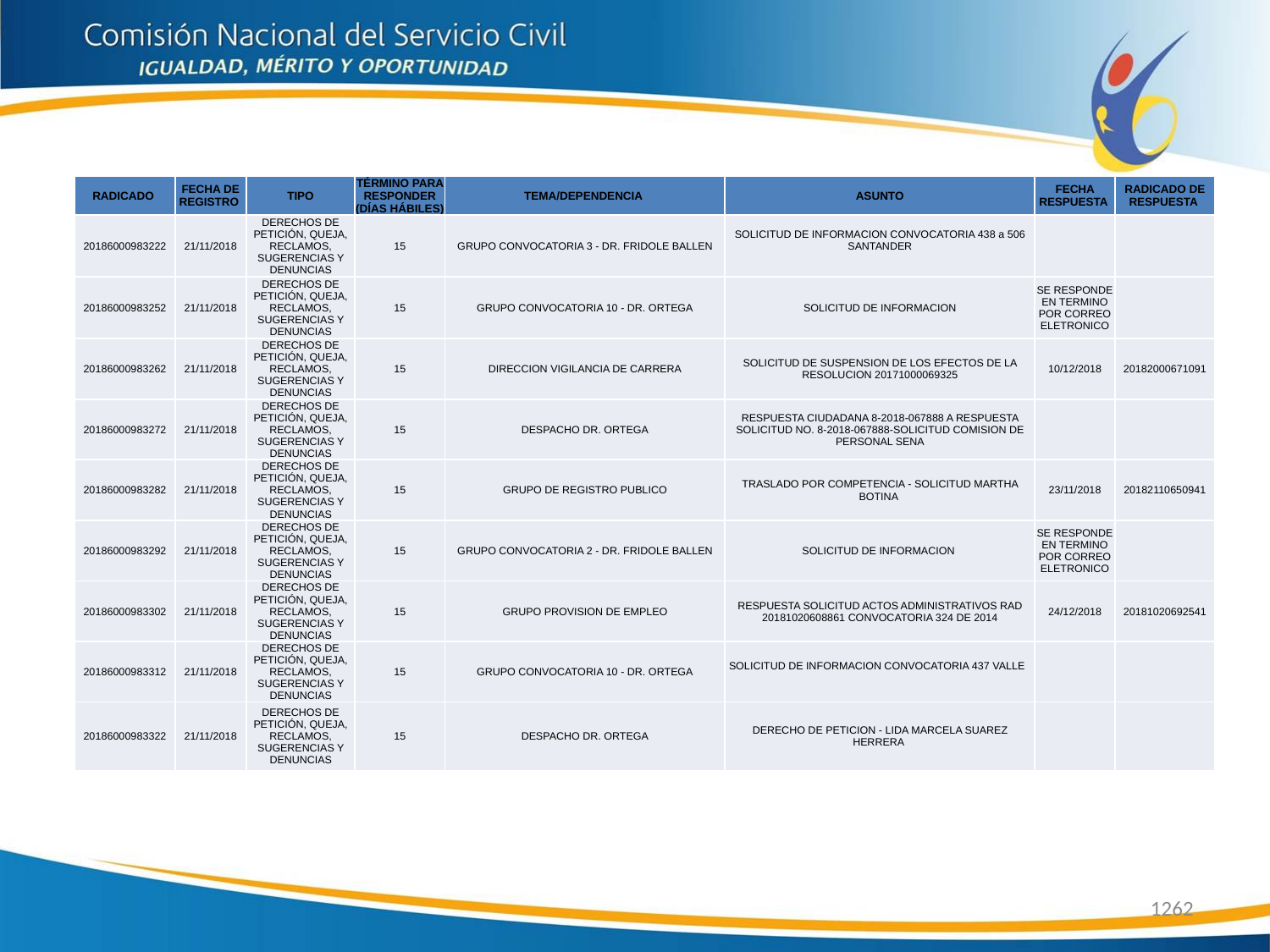

| RADICADO | FECHA DE REGISTRO | TIPO | TÉRMINO PARA RESPONDER (DÍAS HÁBILES) | TEMA/DEPENDENCIA | ASUNTO | FECHA RESPUESTA | RADICADO DE RESPUESTA |
| --- | --- | --- | --- | --- | --- | --- | --- |
| 20186000983222 | 21/11/2018 | DERECHOS DE PETICIÓN, QUEJA, RECLAMOS, SUGERENCIAS Y DENUNCIAS | 15 | GRUPO CONVOCATORIA 3 - DR. FRIDOLE BALLEN | SOLICITUD DE INFORMACION CONVOCATORIA 438 a 506 SANTANDER |  |  |
| 20186000983252 | 21/11/2018 | DERECHOS DE PETICIÓN, QUEJA, RECLAMOS, SUGERENCIAS Y DENUNCIAS | 15 | GRUPO CONVOCATORIA 10 - DR. ORTEGA | SOLICITUD DE INFORMACION | SE RESPONDE EN TERMINO POR CORREO ELETRONICO |  |
| 20186000983262 | 21/11/2018 | DERECHOS DE PETICIÓN, QUEJA, RECLAMOS, SUGERENCIAS Y DENUNCIAS | 15 | DIRECCION VIGILANCIA DE CARRERA | SOLICITUD DE SUSPENSION DE LOS EFECTOS DE LA RESOLUCION 20171000069325 | 10/12/2018 | 20182000671091 |
| 20186000983272 | 21/11/2018 | DERECHOS DE PETICIÓN, QUEJA, RECLAMOS, SUGERENCIAS Y DENUNCIAS | 15 | DESPACHO DR. ORTEGA | RESPUESTA CIUDADANA 8-2018-067888 A RESPUESTA SOLICITUD NO. 8-2018-067888-SOLICITUD COMISION DE PERSONAL SENA |  |  |
| 20186000983282 | 21/11/2018 | DERECHOS DE PETICIÓN, QUEJA, RECLAMOS, SUGERENCIAS Y DENUNCIAS | 15 | GRUPO DE REGISTRO PUBLICO | TRASLADO POR COMPETENCIA - SOLICITUD MARTHA BOTINA | 23/11/2018 | 20182110650941 |
| 20186000983292 | 21/11/2018 | DERECHOS DE PETICIÓN, QUEJA, RECLAMOS, SUGERENCIAS Y DENUNCIAS | 15 | GRUPO CONVOCATORIA 2 - DR. FRIDOLE BALLEN | SOLICITUD DE INFORMACION | SE RESPONDE EN TERMINO POR CORREO ELETRONICO |  |
| 20186000983302 | 21/11/2018 | DERECHOS DE PETICIÓN, QUEJA, RECLAMOS, SUGERENCIAS Y DENUNCIAS | 15 | GRUPO PROVISION DE EMPLEO | RESPUESTA SOLICITUD ACTOS ADMINISTRATIVOS RAD 20181020608861 CONVOCATORIA 324 DE 2014 | 24/12/2018 | 20181020692541 |
| 20186000983312 | 21/11/2018 | DERECHOS DE PETICIÓN, QUEJA, RECLAMOS, SUGERENCIAS Y DENUNCIAS | 15 | GRUPO CONVOCATORIA 10 - DR. ORTEGA | SOLICITUD DE INFORMACION CONVOCATORIA 437 VALLE |  |  |
| 20186000983322 | 21/11/2018 | DERECHOS DE PETICIÓN, QUEJA, RECLAMOS, SUGERENCIAS Y DENUNCIAS | 15 | DESPACHO DR. ORTEGA | DERECHO DE PETICION - LIDA MARCELA SUAREZ HERRERA |  |  |
1262